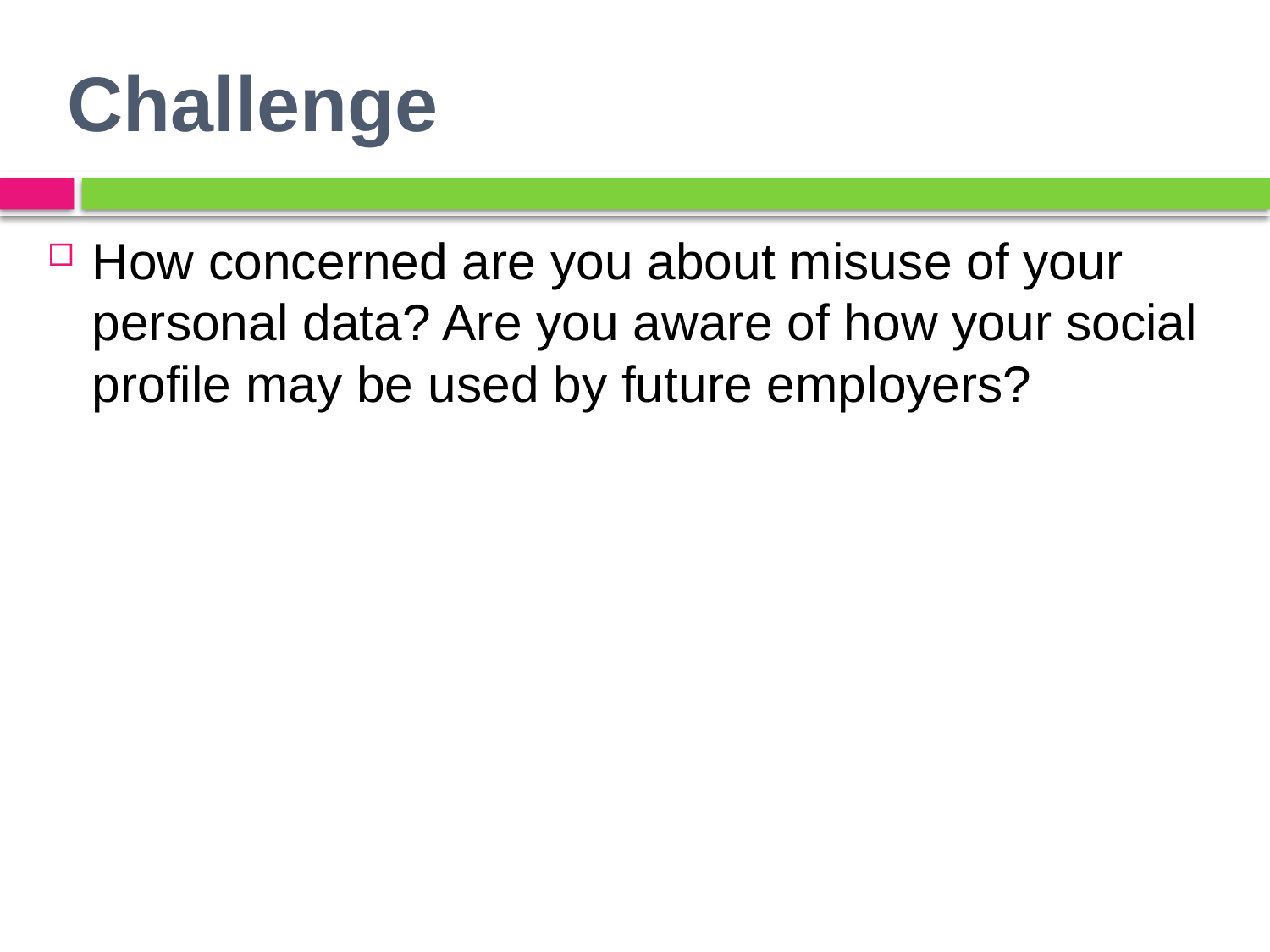

# Challenge
How concerned are you about misuse of your personal data? Are you aware of how your social profile may be used by future employers?